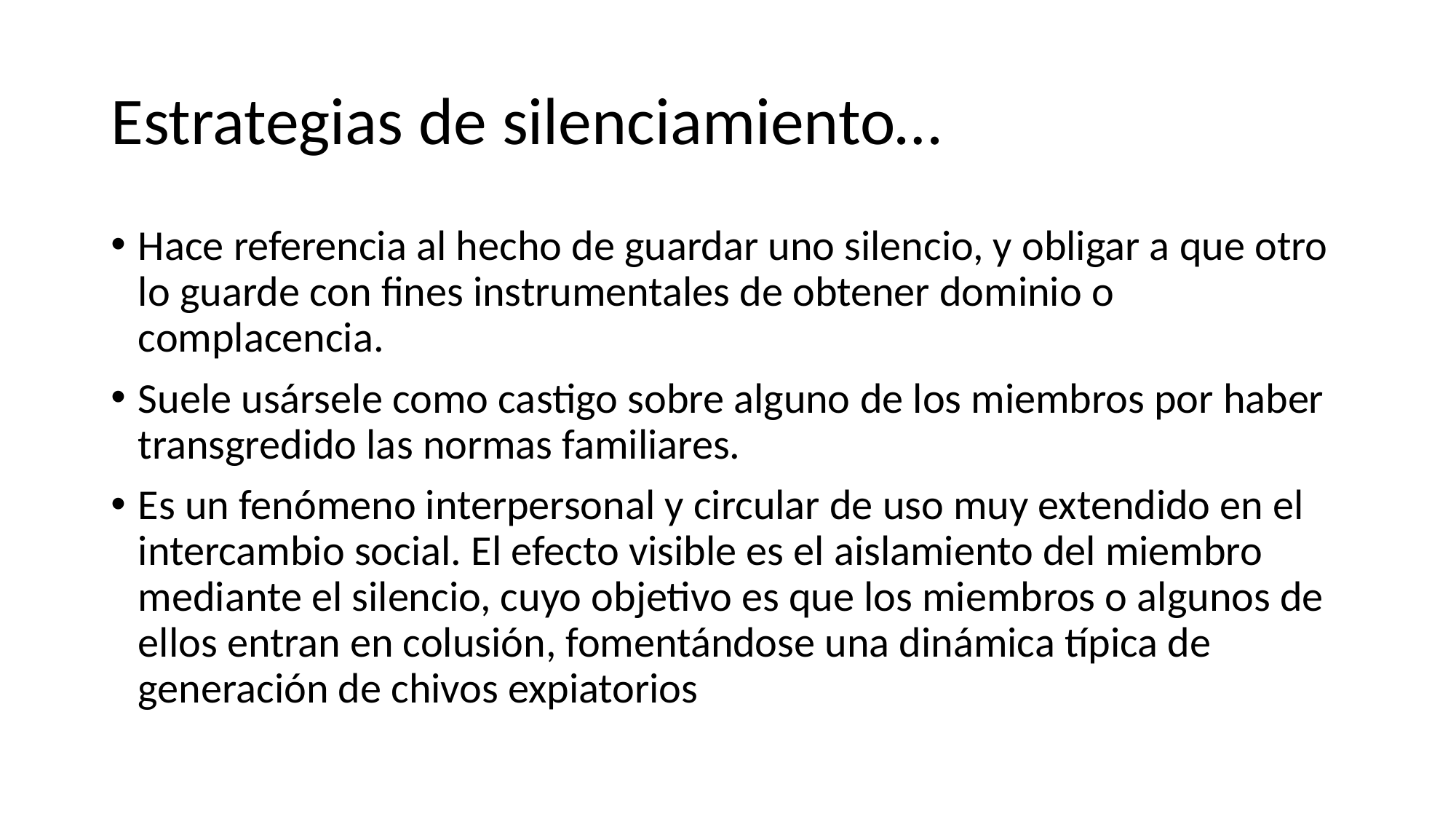

# Estrategias de silenciamiento…
Hace referencia al hecho de guardar uno silencio, y obligar a que otro lo guarde con fines instrumentales de obtener dominio o complacencia.
Suele usársele como castigo sobre alguno de los miembros por haber transgredido las normas familiares.
Es un fenómeno interpersonal y circular de uso muy extendido en el intercambio social. El efecto visible es el aislamiento del miembro mediante el silencio, cuyo objetivo es que los miembros o algunos de ellos entran en colusión, fomentándose una dinámica típica de generación de chivos expiatorios